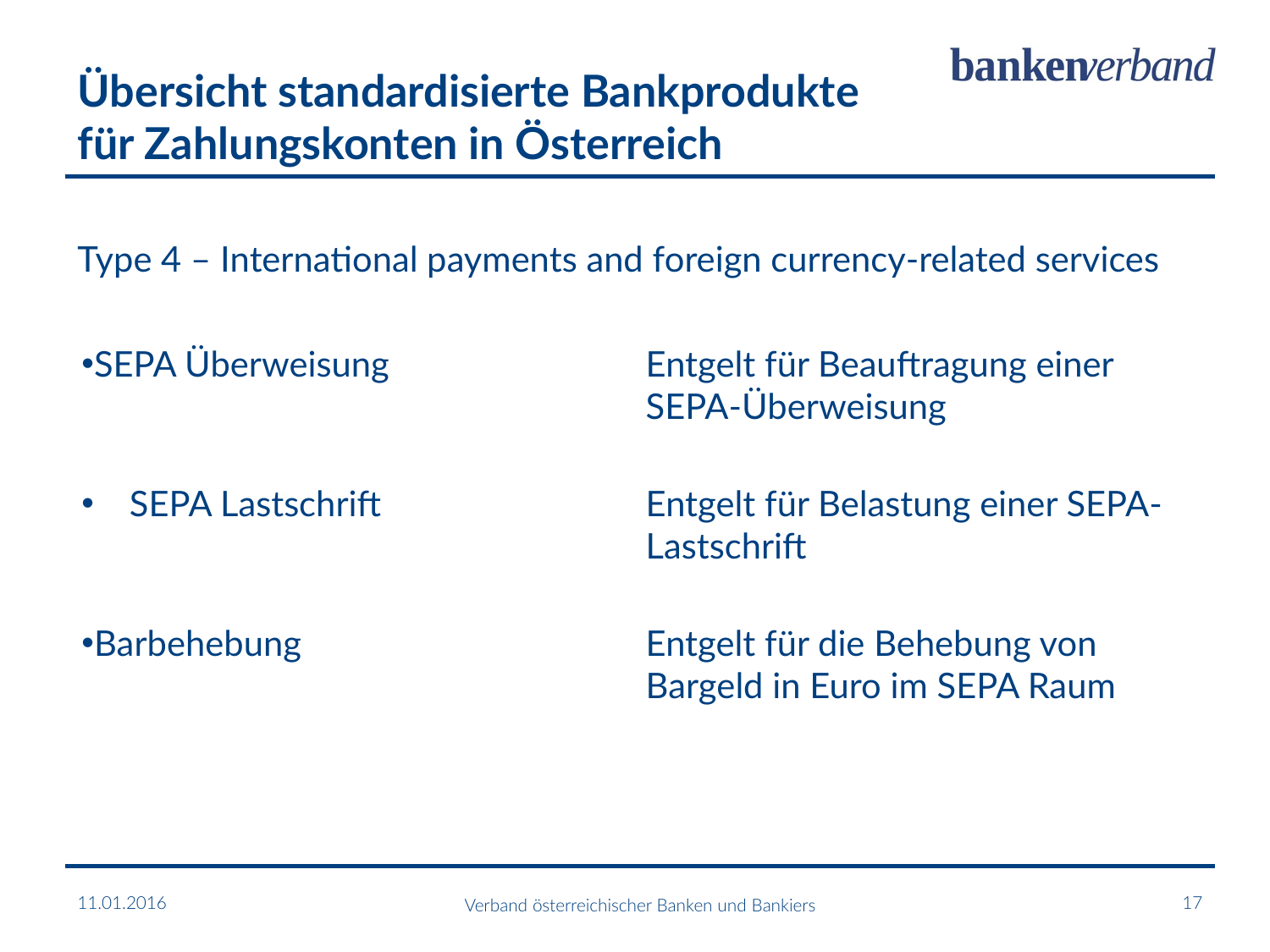

Übersicht standardisierte Bankprodukte für Zahlungskonten in Österreich
Type 4 – International payments and foreign currency-related services
| SEPA Überweisung | Entgelt für Beauftragung einer SEPA-Überweisung |
| --- | --- |
| SEPA Lastschrift | Entgelt für Belastung einer SEPA-Lastschrift |
| Barbehebung | Entgelt für die Behebung von Bargeld in Euro im SEPA Raum |
|  |  |